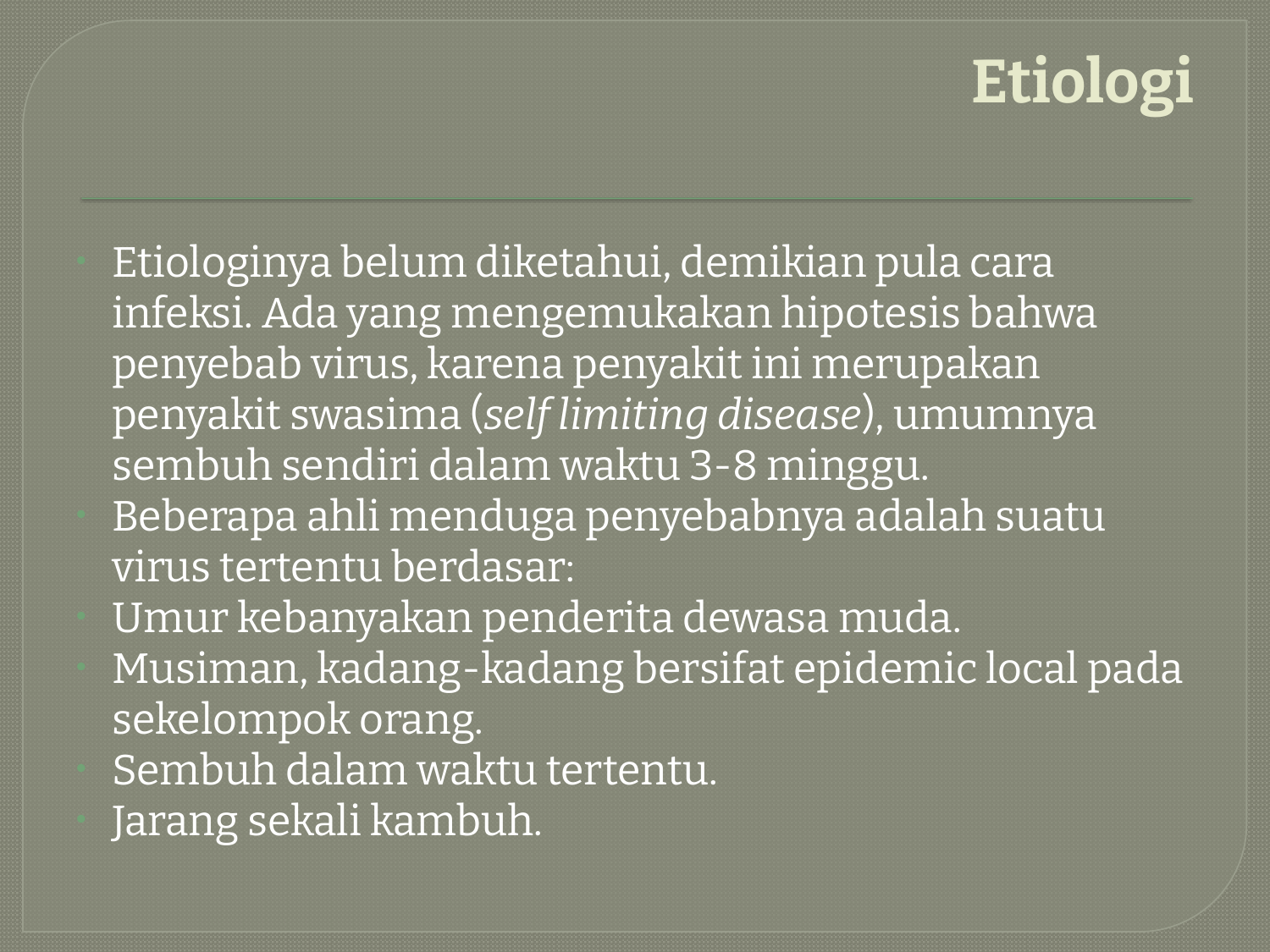

# Etiologi
Etiologinya belum diketahui, demikian pula cara infeksi. Ada yang mengemukakan hipotesis bahwa penyebab virus, karena penyakit ini merupakan penyakit swasima (self limiting disease), umumnya sembuh sendiri dalam waktu 3-8 minggu.
Beberapa ahli menduga penyebabnya adalah suatu virus tertentu berdasar:
Umur kebanyakan penderita dewasa muda.
Musiman, kadang-kadang bersifat epidemic local pada sekelompok orang.
Sembuh dalam waktu tertentu.
Jarang sekali kambuh.